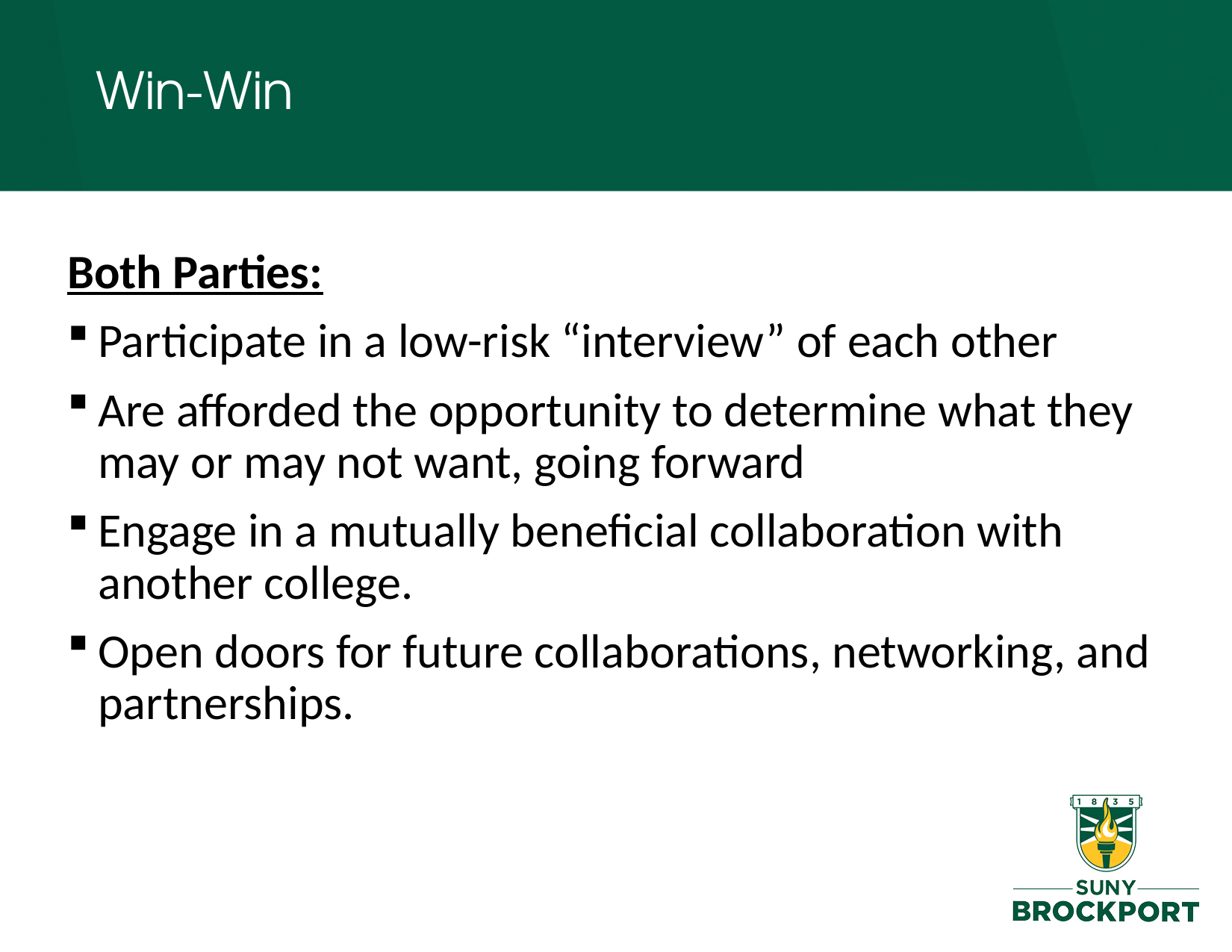

# Win-Win
Both Parties:
Participate in a low-risk “interview” of each other
Are afforded the opportunity to determine what they may or may not want, going forward
Engage in a mutually beneficial collaboration with another college.
Open doors for future collaborations, networking, and partnerships.